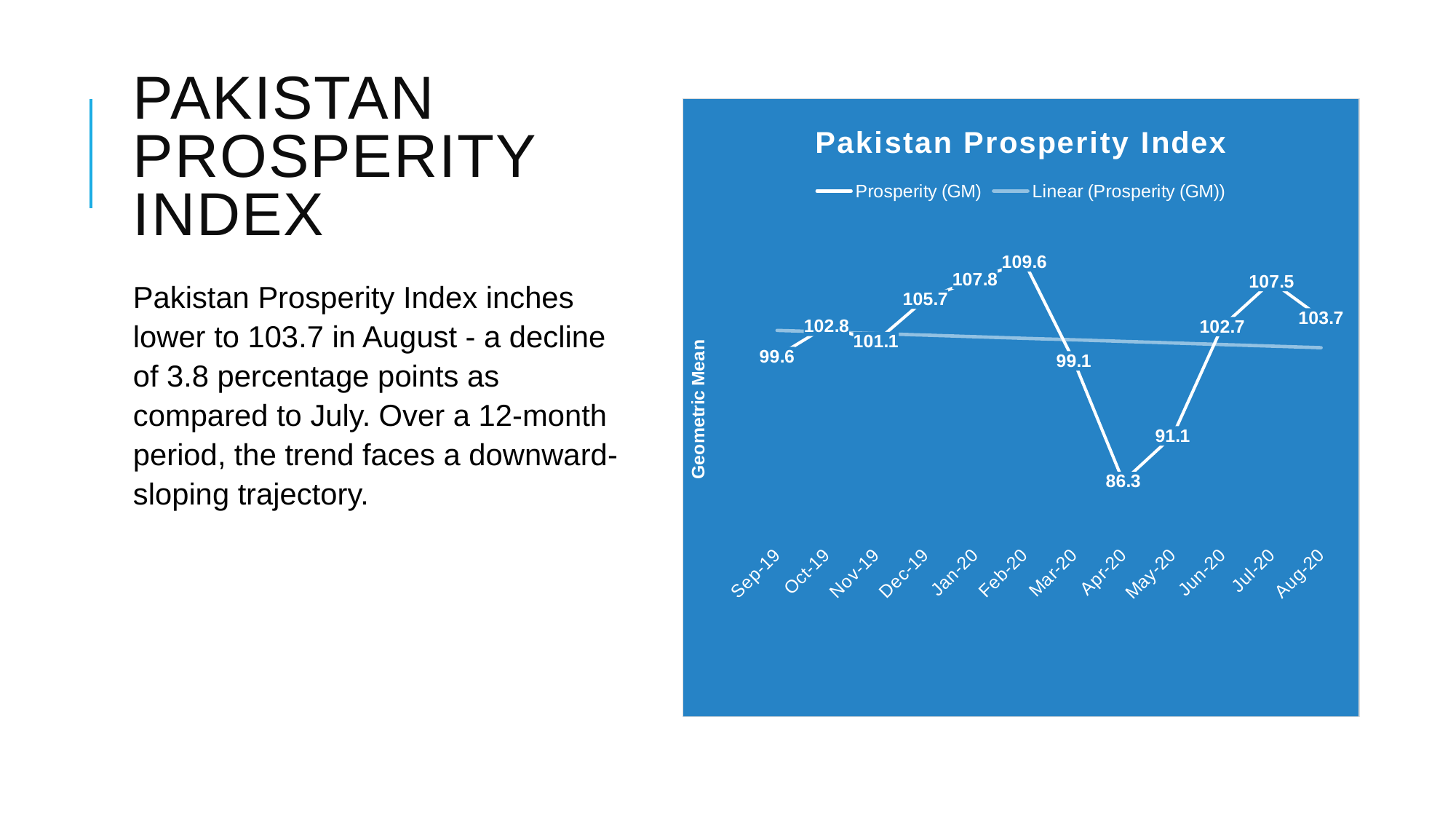

# Pakistan prosperity index

### Chart:  Pakistan Prosperity Index

| Category | Prosperity (GM) |
|---|---|
| 43709 | 99.57806884063916 |
| 43739 | 102.76940868272874 |
| 43770 | 101.1488782653686 |
| 43800 | 105.66304730680669 |
| 43831 | 107.76754290136361 |
| 43862 | 109.61389390655522 |
| 43891 | 99.11441783507517 |
| 43922 | 86.29700971570665 |
| 43952 | 91.14075093777544 |
| 43983 | 102.73998496710294 |
| 44013 | 107.51707244326195 |
| 44044 | 103.67229840446969 |
Pakistan Prosperity Index inches lower to 103.7 in August - a decline of 3.8 percentage points as compared to July. Over a 12-month period, the trend faces a downward-sloping trajectory.